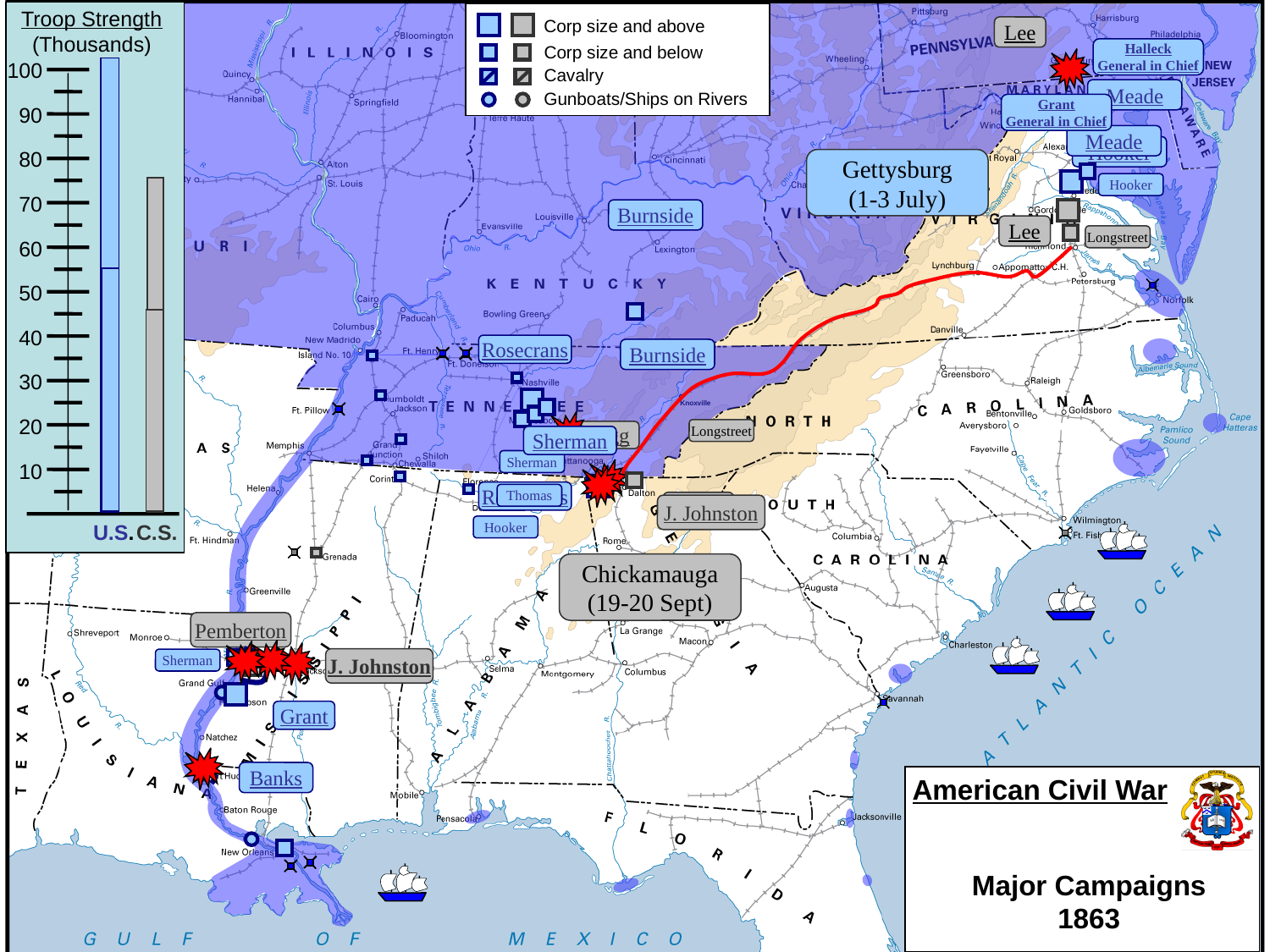

Troop Strength
(Thousands)

100

90

80

70

60

50

40

30

20

10

U.S.
C.S.

Lee
Halleck
General in Chief

Meade
Grant
General in Chief
Meade
Hooker
Gettysburg
(1-3 July)

Hooker

Burnside
Lee

Longstreet

Rosecrans

Burnside

Longstreet
Bragg
Sherman

Sherman

Rosecrans
Thomas

Bragg
J. Johnston
Hooker

Chickamauga
(19-20 Sept)

Pemberton

J. Johnston
Sherman

Grant

Banks

Major Campaigns
1863